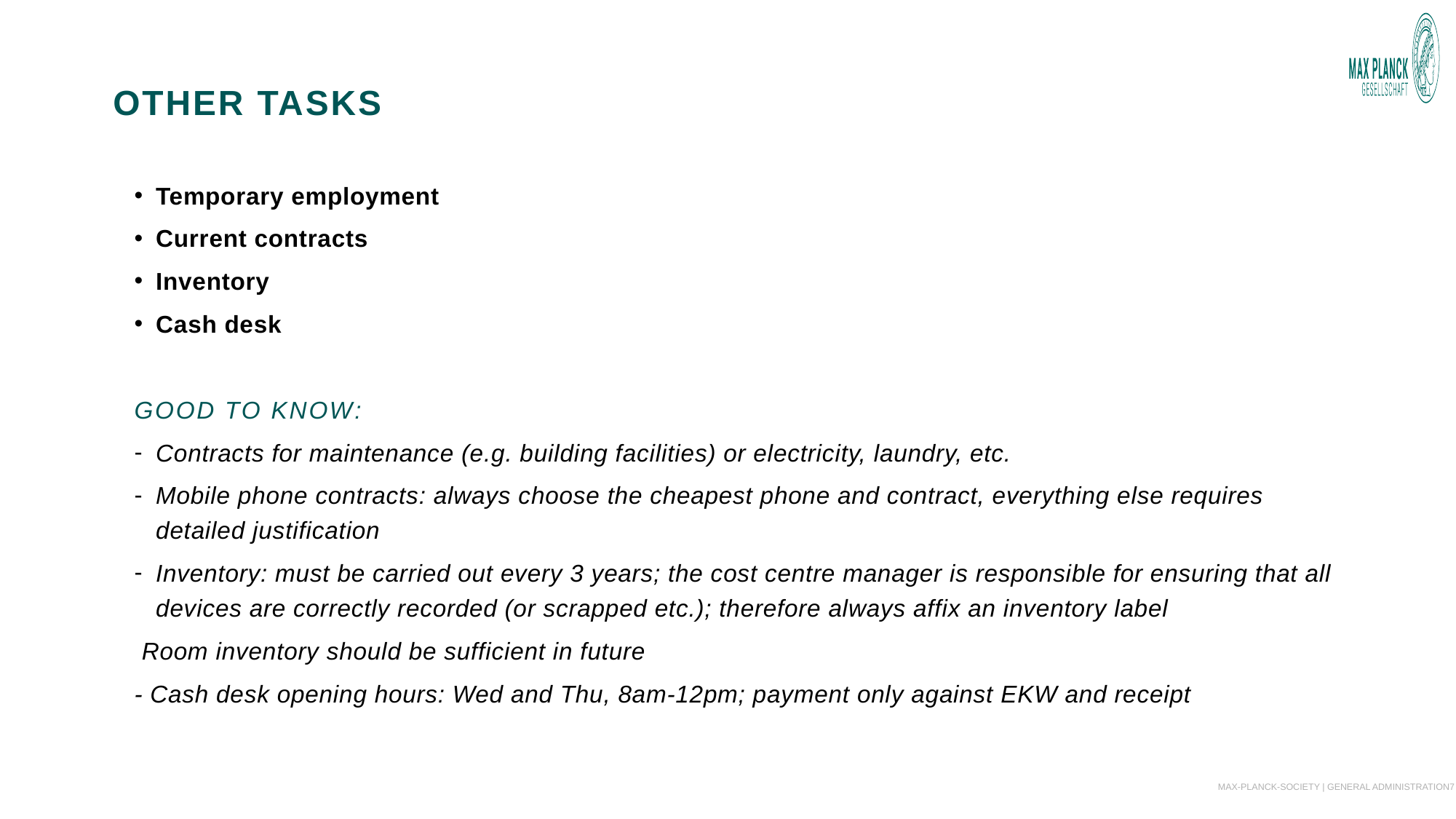

# Other tasks
Temporary employment
Current contracts
Inventory
Cash desk

Good to know:
Contracts for maintenance (e.g. building facilities) or electricity, laundry, etc.
Mobile phone contracts: always choose the cheapest phone and contract, everything else requires detailed justification
Inventory: must be carried out every 3 years; the cost centre manager is responsible for ensuring that all devices are correctly recorded (or scrapped etc.); therefore always affix an inventory label
 Room inventory should be sufficient in future
- Cash desk opening hours: Wed and Thu, 8am-12pm; payment only against EKW and receipt
MAX-PLANCK-SOCIETY | GENERAL ADMINISTRATION7